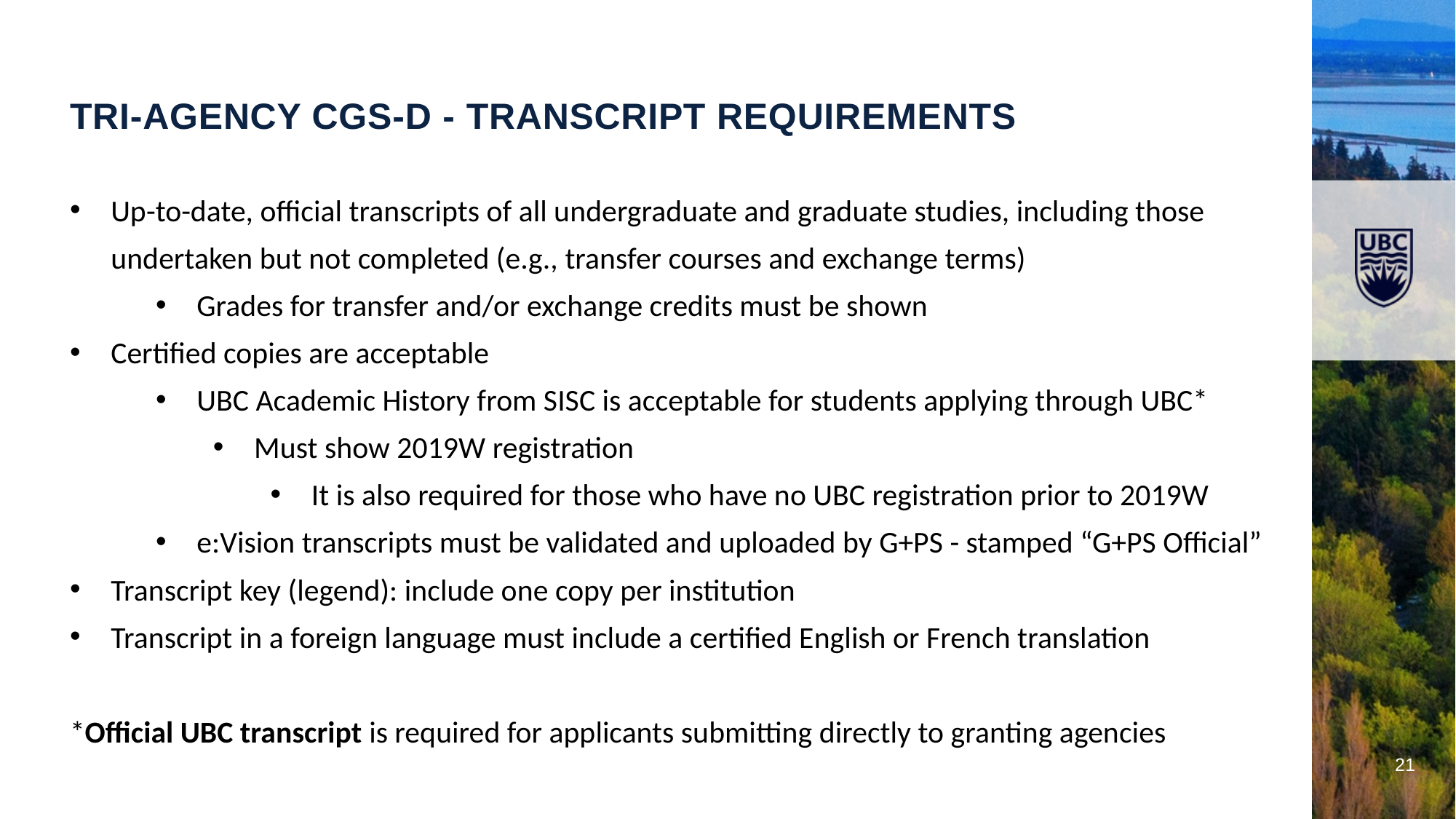

Tri-agency cgs-d - Transcript requirements
Up-to-date, official transcripts of all undergraduate and graduate studies, including those undertaken but not completed (e.g., transfer courses and exchange terms)
Grades for transfer and/or exchange credits must be shown
Certified copies are acceptable
UBC Academic History from SISC is acceptable for students applying through UBC*
Must show 2019W registration
It is also required for those who have no UBC registration prior to 2019W
e:Vision transcripts must be validated and uploaded by G+PS - stamped “G+PS Official”
Transcript key (legend): include one copy per institution
Transcript in a foreign language must include a certified English or French translation

*Official UBC transcript is required for applicants submitting directly to granting agencies